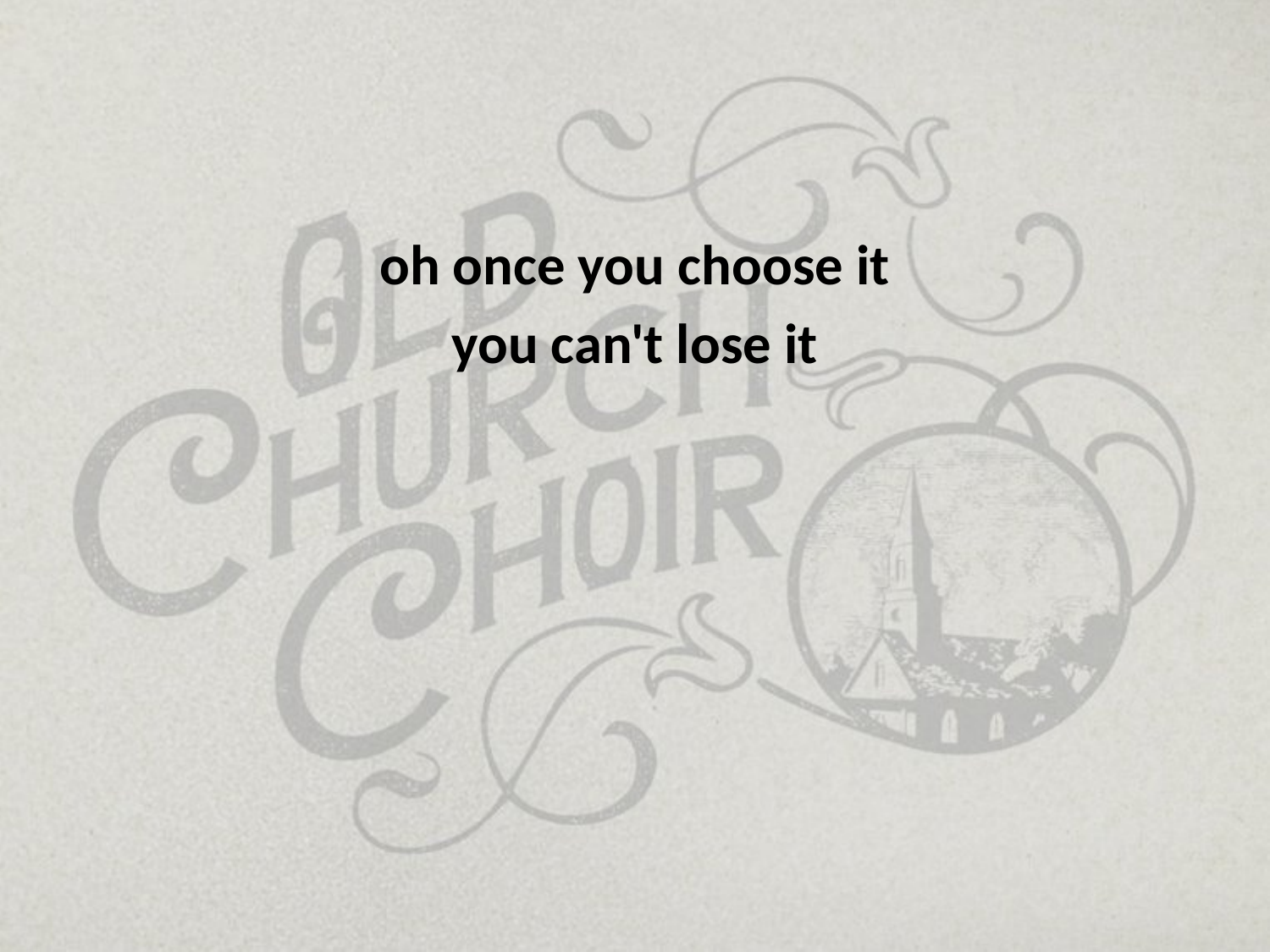

oh once you choose it
you can't lose it